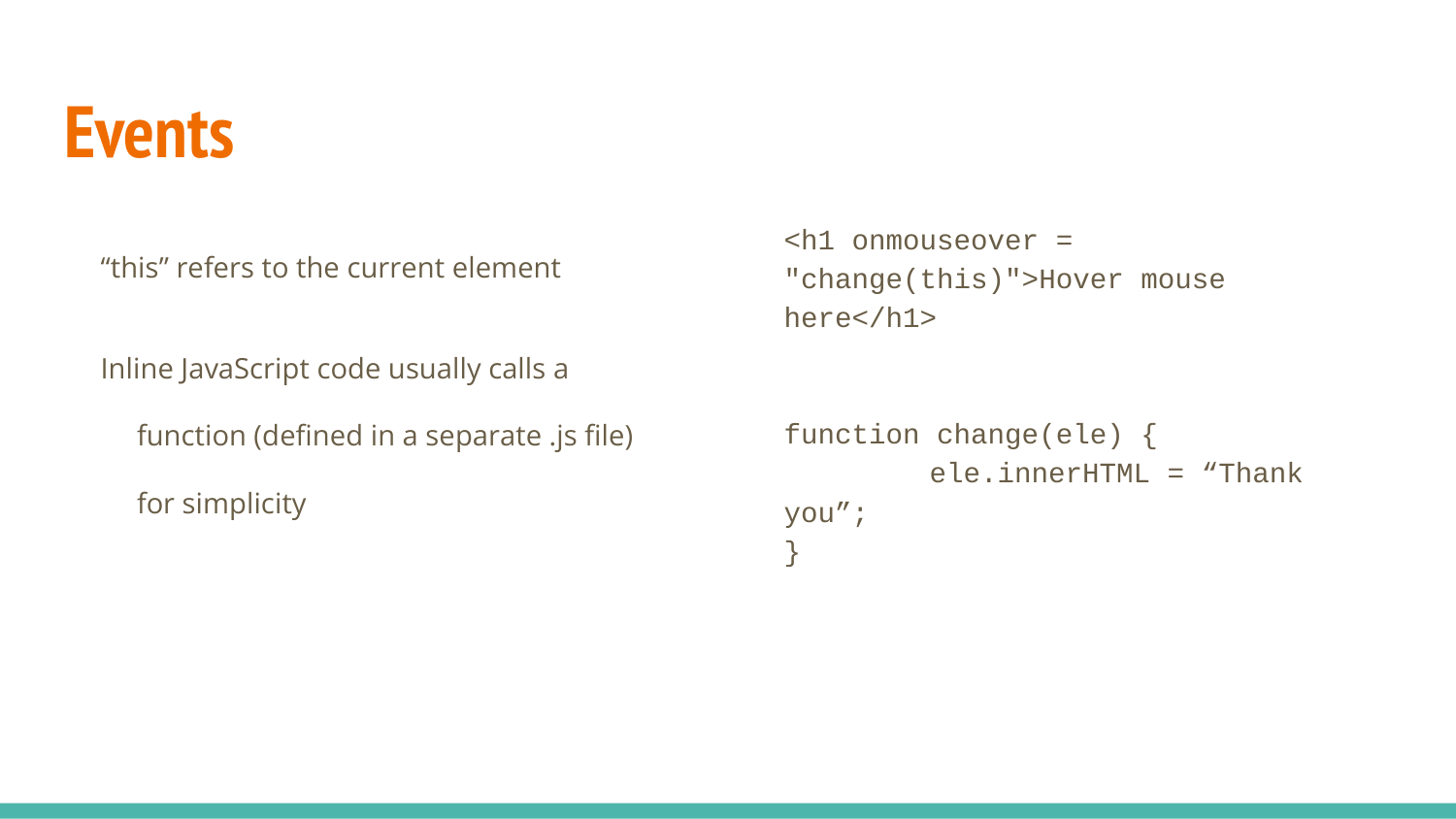

# Events
“this” refers to the current element
Inline JavaScript code usually calls a function (defined in a separate .js file) for simplicity
<h1 onmouseover = "change(this)">Hover mouse here</h1>

function change(ele) {
	ele.innerHTML = “Thank you”;
}